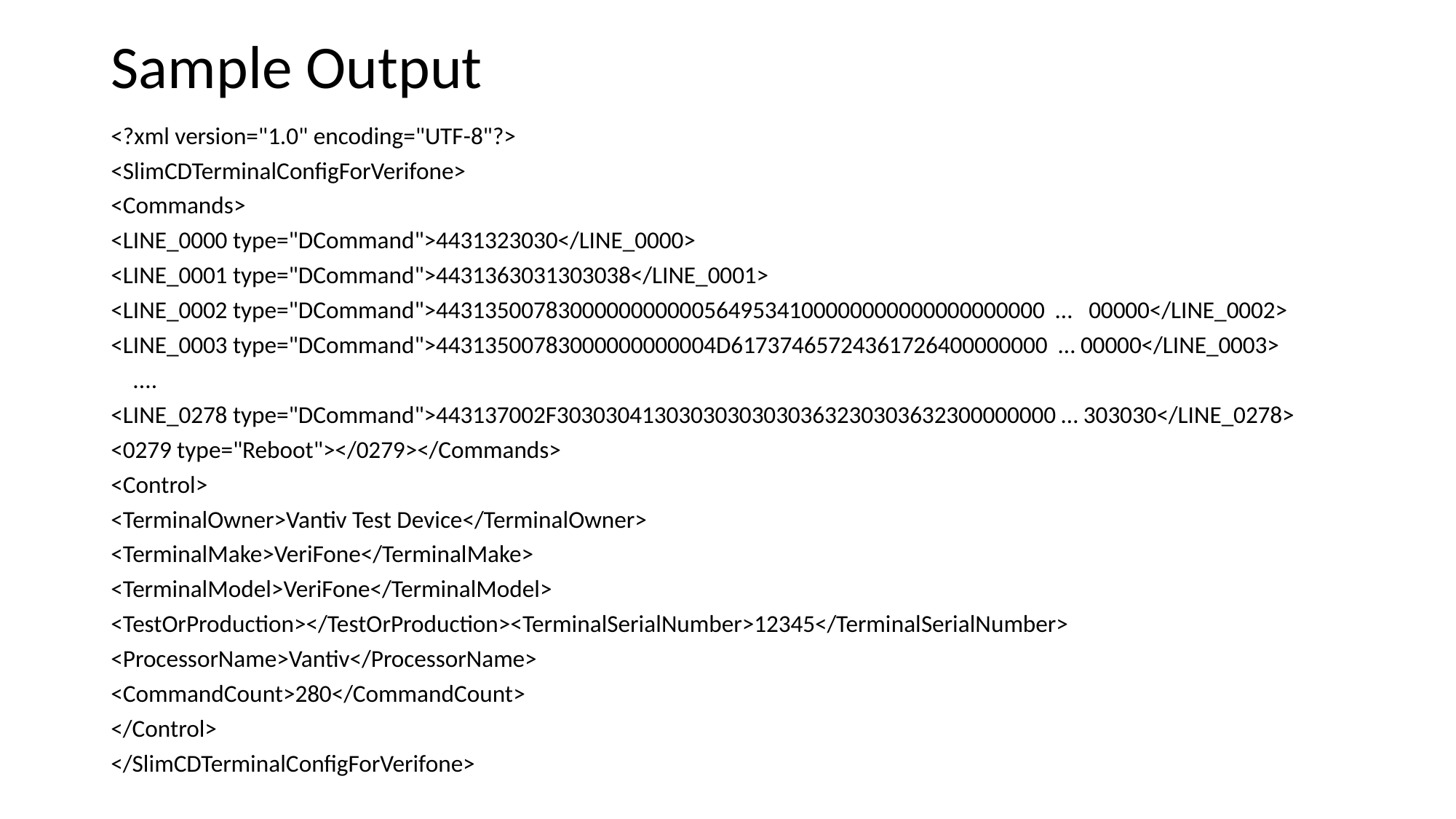

# Sample Output
<?xml version="1.0" encoding="UTF-8"?>
<SlimCDTerminalConfigForVerifone>
<Commands>
<LINE_0000 type="DCommand">4431323030</LINE_0000>
<LINE_0001 type="DCommand">4431363031303038</LINE_0001>
<LINE_0002 type="DCommand">44313500783000000000005649534100000000000000000000  …   00000</LINE_0002>
<LINE_0003 type="DCommand">44313500783000000000004D61737465724361726400000000  … 00000</LINE_0003>
    ....
<LINE_0278 type="DCommand">443137002F30303041303030303030363230303632300000000 … 303030</LINE_0278>
<0279 type="Reboot"></0279></Commands>
<Control>
<TerminalOwner>Vantiv Test Device</TerminalOwner>
<TerminalMake>VeriFone</TerminalMake>
<TerminalModel>VeriFone</TerminalModel>
<TestOrProduction></TestOrProduction><TerminalSerialNumber>12345</TerminalSerialNumber>
<ProcessorName>Vantiv</ProcessorName>
<CommandCount>280</CommandCount>
</Control>
</SlimCDTerminalConfigForVerifone>